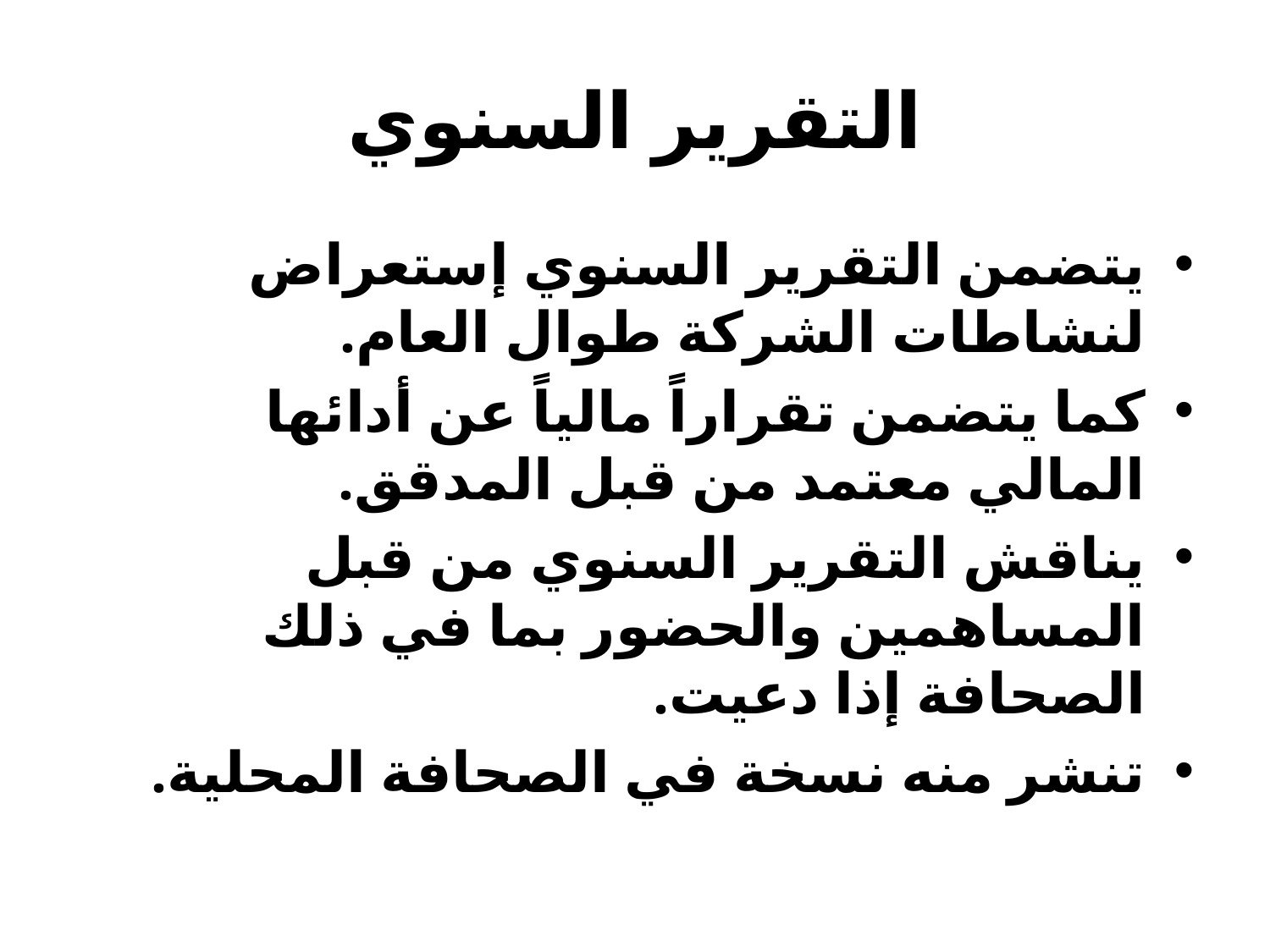

# التقرير السنوي
يتضمن التقرير السنوي إستعراض لنشاطات الشركة طوال العام.
كما يتضمن تقراراً مالياً عن أدائها المالي معتمد من قبل المدقق.
يناقش التقرير السنوي من قبل المساهمين والحضور بما في ذلك الصحافة إذا دعيت.
تنشر منه نسخة في الصحافة المحلية.